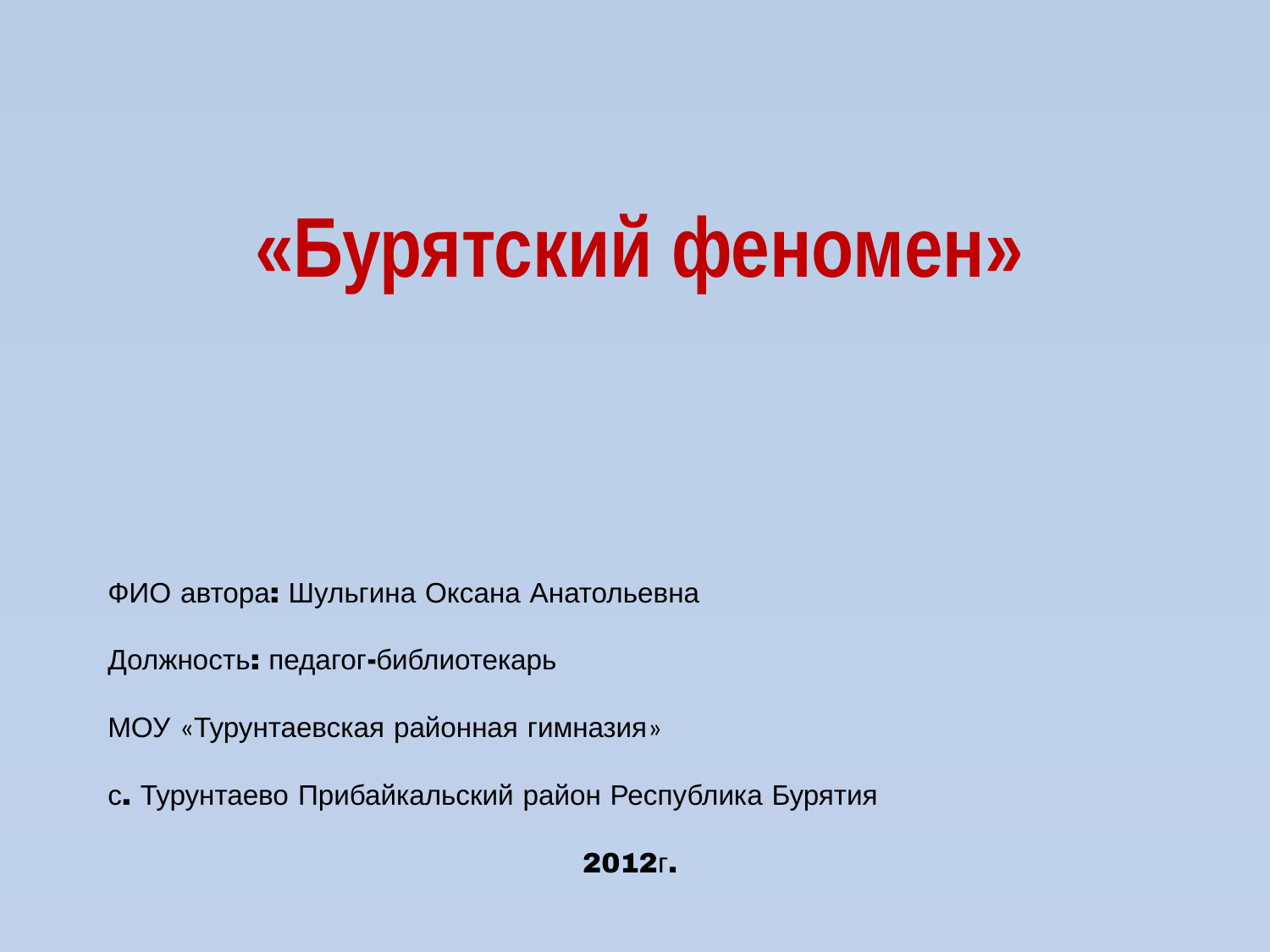

«Бурятский феномен»

ФИО автора: Шульгина Оксана Анатольевна

Должность: педагог-библиотекарь

МОУ «Турунтаевская районная гимназия»

с. Турунтаево Прибайкальский район Республика Бурятия

2012г.